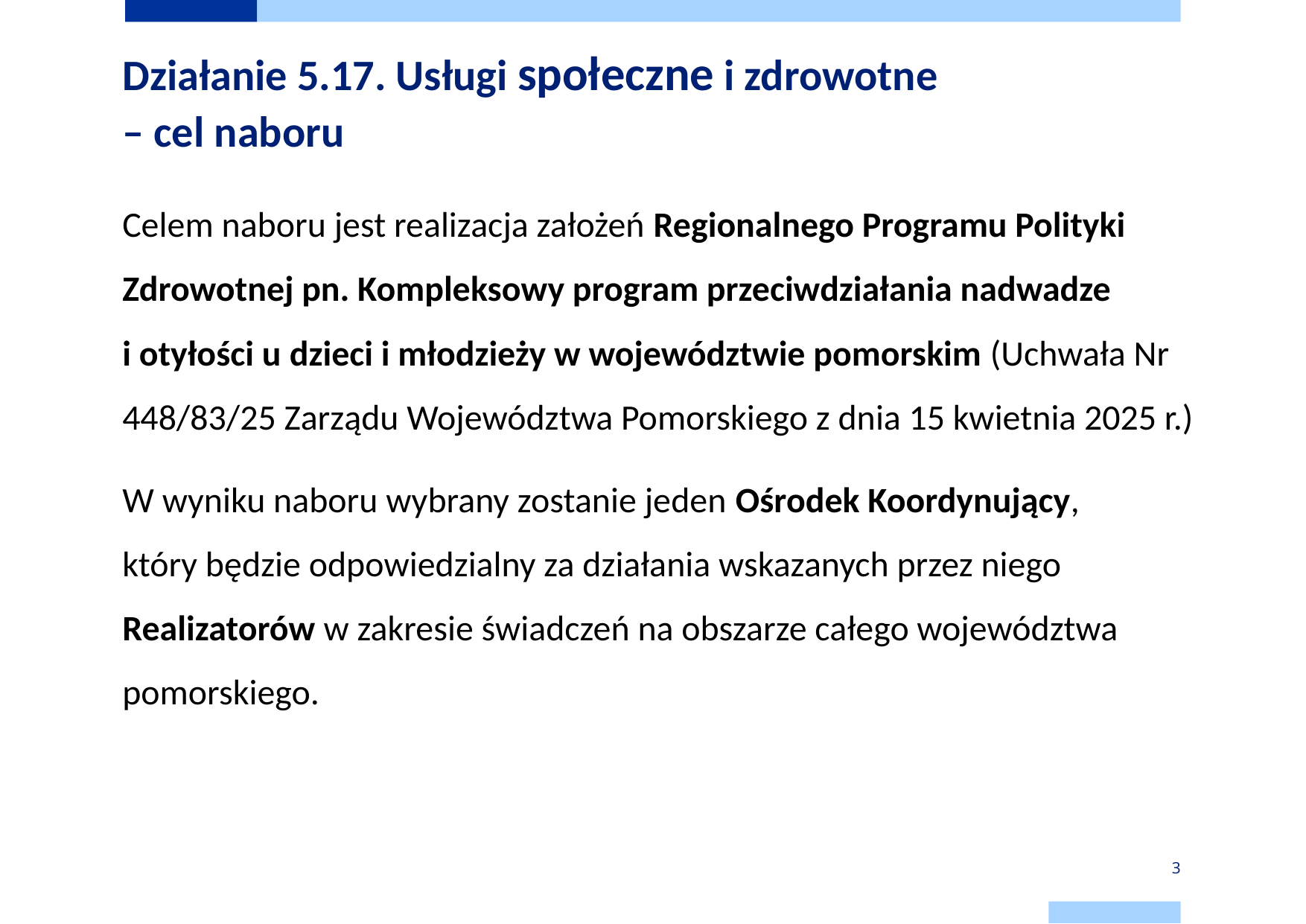

# Działanie 5.17. Usługi społeczne i zdrowotne – cel naboru
Celem naboru jest realizacja założeń Regionalnego Programu Polityki Zdrowotnej pn. Kompleksowy program przeciwdziałania nadwadze
i otyłości u dzieci i młodzieży w województwie pomorskim (Uchwała Nr 448/83/25 Zarządu Województwa Pomorskiego z dnia 15 kwietnia 2025 r.)
W wyniku naboru wybrany zostanie jeden Ośrodek Koordynujący,
który będzie odpowiedzialny za działania wskazanych przez niego Realizatorów w zakresie świadczeń na obszarze całego województwa pomorskiego.

3